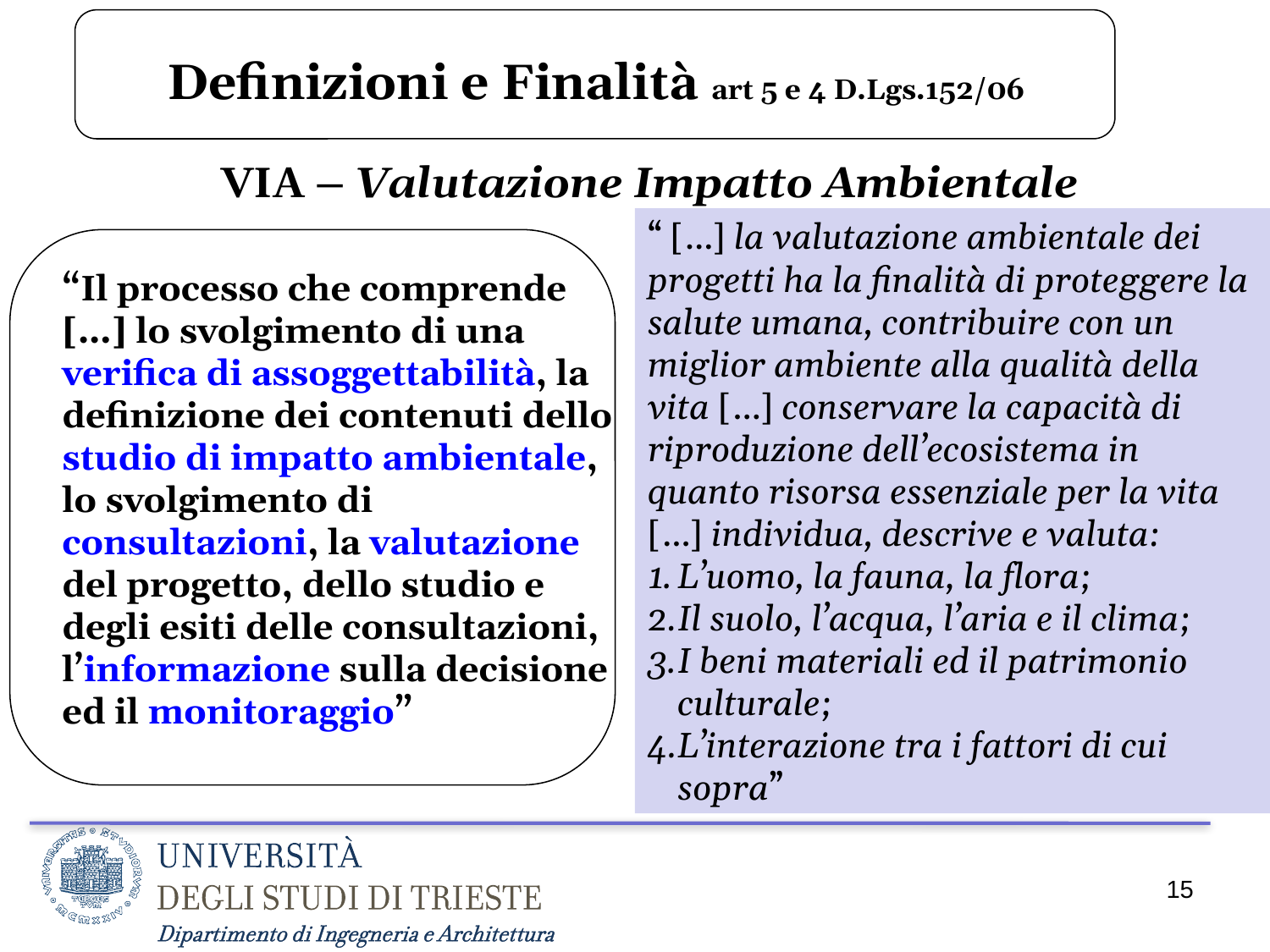

Definizioni e Finalità art 5 e 4 D.Lgs.152/06
VIA – Valutazione Impatto Ambientale

“Il processo che comprende […] lo svolgimento di una verifica di assoggettabilità, la definizione dei contenuti dello studio di impatto ambientale, lo svolgimento di consultazioni, la valutazione del progetto, dello studio e degli esiti delle consultazioni, l’informazione sulla decisione ed il monitoraggio”
“ […] la valutazione ambientale dei progetti ha la finalità di proteggere la salute umana, contribuire con un miglior ambiente alla qualità della vita […] conservare la capacità di riproduzione dell’ecosistema in quanto risorsa essenziale per la vita […] individua, descrive e valuta:
L’uomo, la fauna, la flora;
Il suolo, l’acqua, l’aria e il clima;
I beni materiali ed il patrimonio culturale;
L’interazione tra i fattori di cui sopra”

15